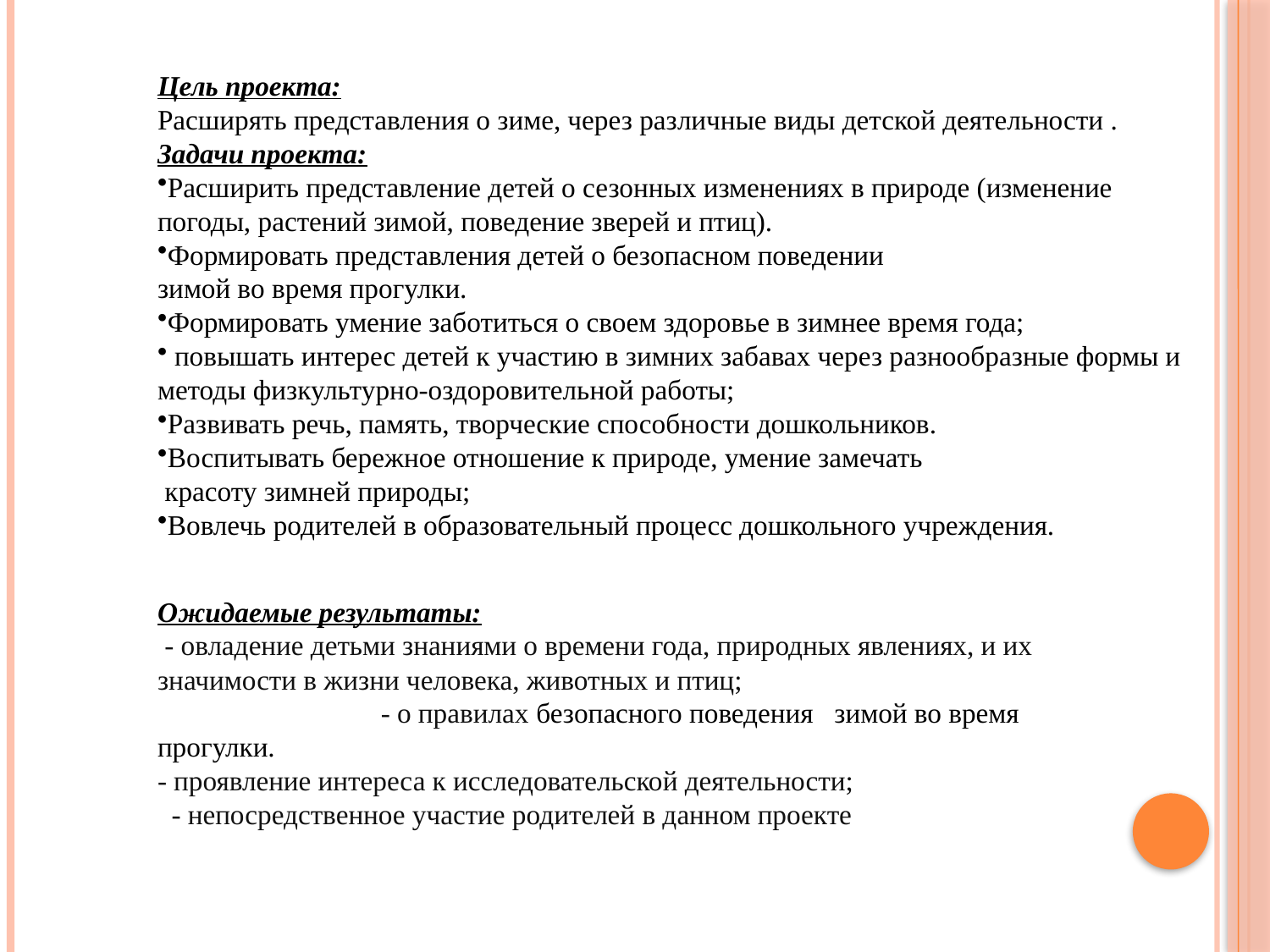

Цель проекта:
Расширять представления о зиме, через различные виды детской деятельности .
Задачи проекта:
Расширить представление детей о сезонных изменениях в природе (изменение погоды, растений зимой, поведение зверей и птиц).
Формировать представления детей о безопасном поведении
зимой во время прогулки.
Формировать умение заботиться о своем здоровье в зимнее время года;
 повышать интерес детей к участию в зимних забавах через разнообразные формы и методы физкультурно-оздоровительной работы;
Развивать речь, память, творческие способности дошкольников.
Воспитывать бережное отношение к природе, умение замечать
 красоту зимней природы;
Вовлечь родителей в образовательный процесс дошкольного учреждения.
Ожидаемые результаты:
 - овладение детьми знаниями о времени года, природных явлениях, и их значимости в жизни человека, животных и птиц;                                                                                     - о правилах безопасного поведения   зимой во время прогулки.
- проявление интереса к исследовательской деятельности;
  - непосредственное участие родителей в данном проекте